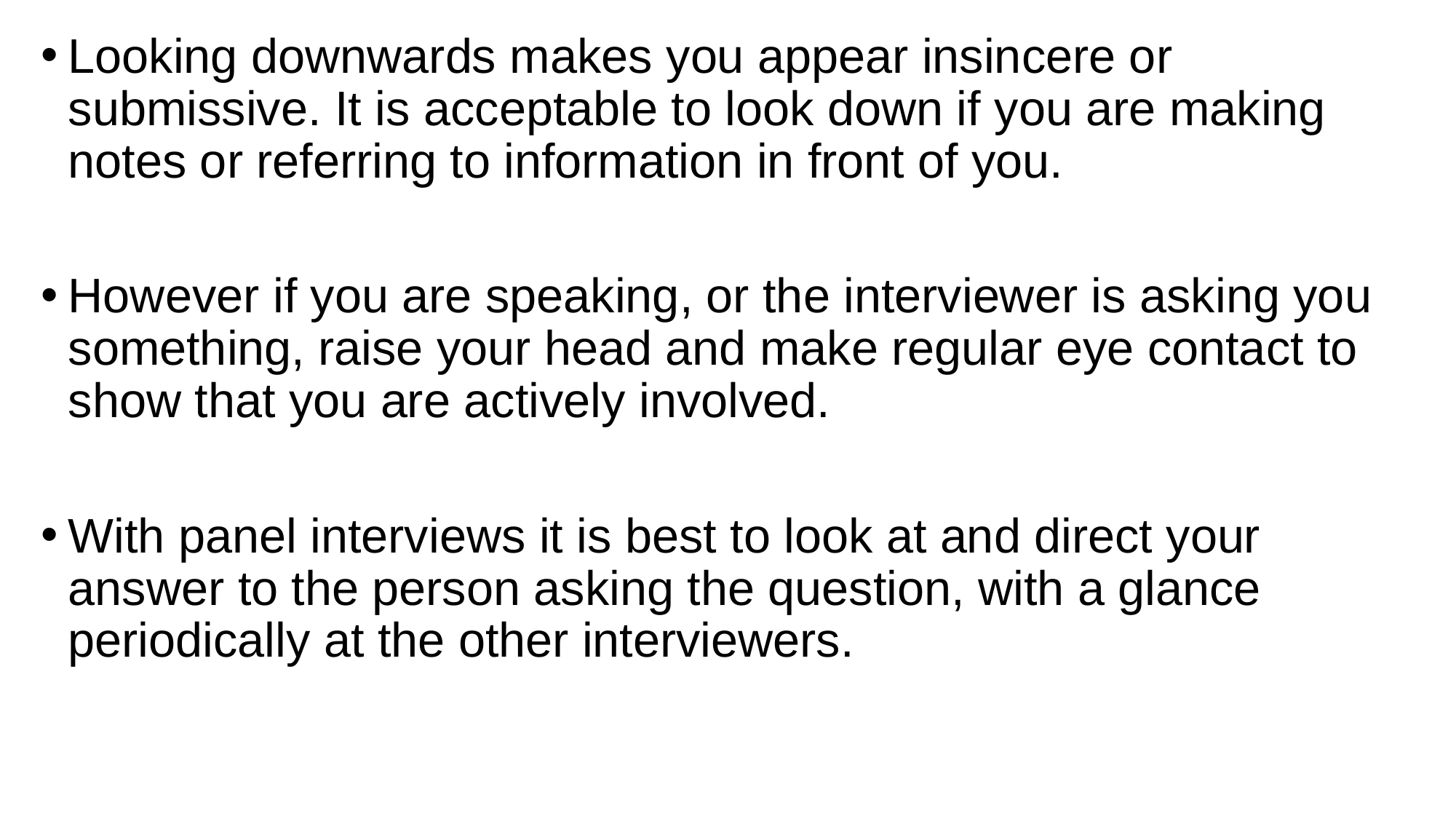

Looking downwards makes you appear insincere or submissive. It is acceptable to look down if you are making notes or referring to information in front of you.

However if you are speaking, or the interviewer is asking you something, raise your head and make regular eye contact to show that you are actively involved.

With panel interviews it is best to look at and direct your answer to the person asking the question, with a glance periodically at the other interviewers.